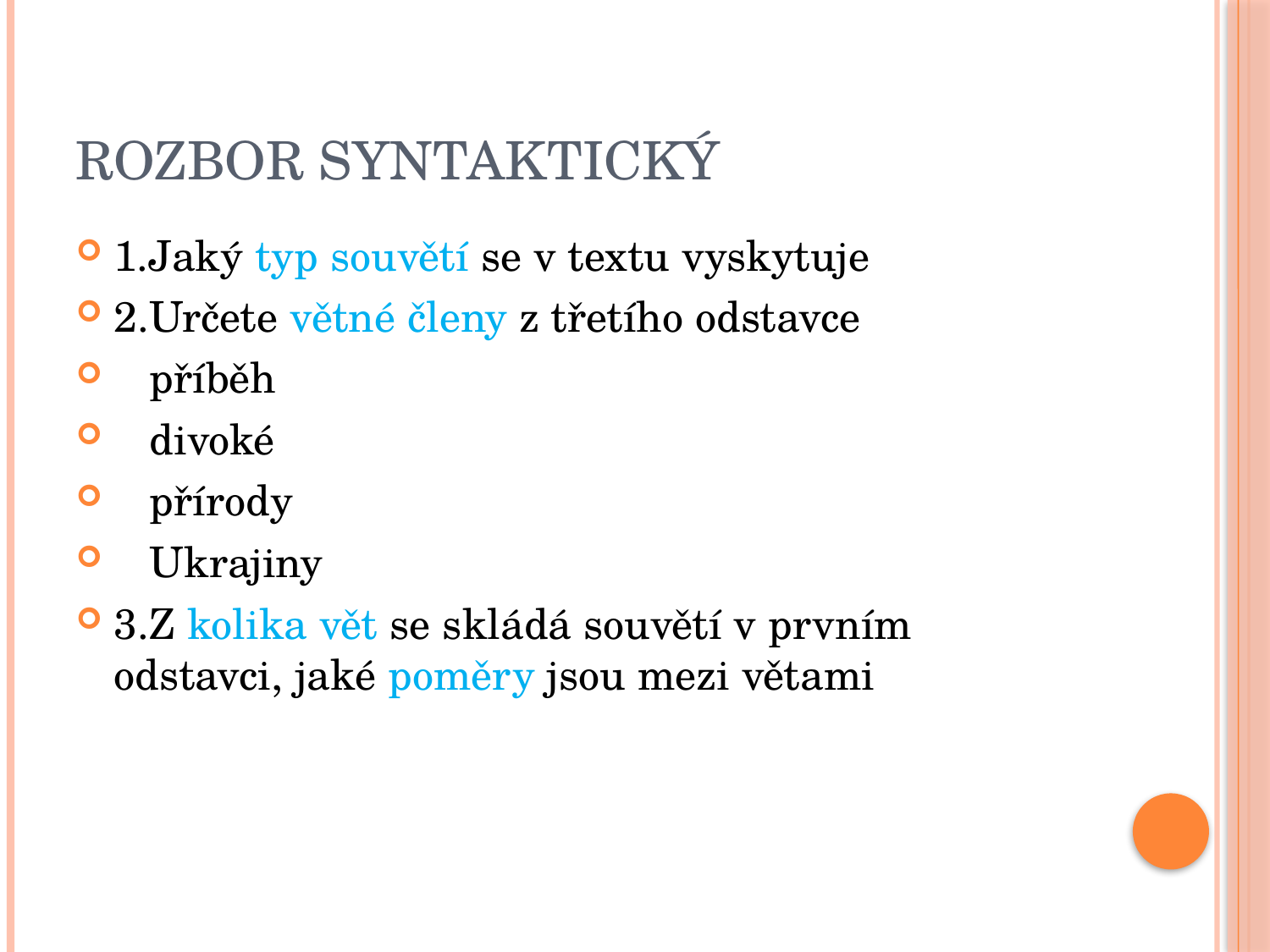

# Rozbor syntaktický
1.Jaký typ souvětí se v textu vyskytuje
2.Určete větné členy z třetího odstavce
   příběh
   divoké
   přírody
   Ukrajiny
3.Z kolika vět se skládá souvětí v prvním odstavci, jaké poměry jsou mezi větami